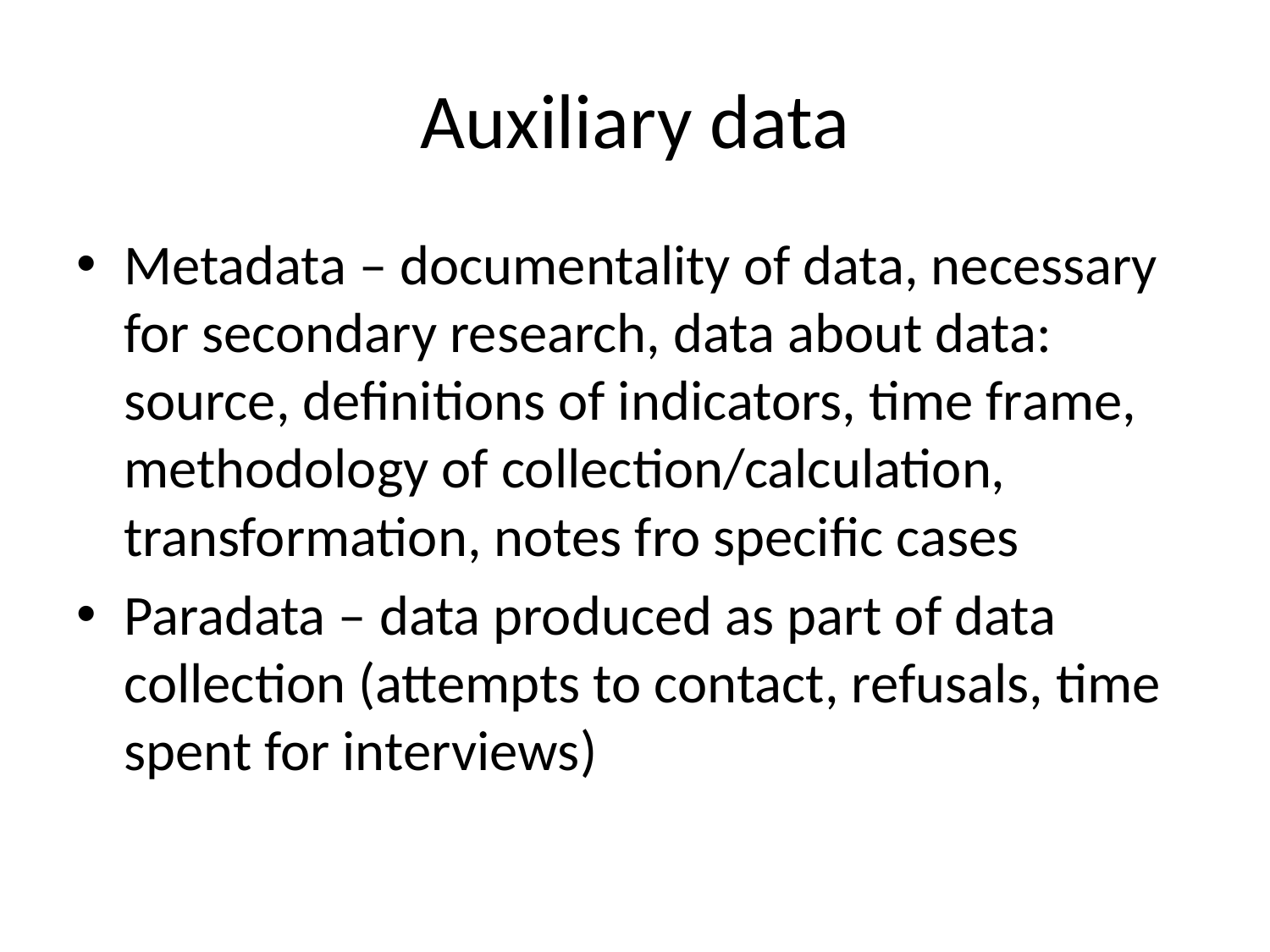

# Auxiliary data
Metadata – documentality of data, necessary for secondary research, data about data: source, definitions of indicators, time frame, methodology of collection/calculation, transformation, notes fro specific cases
Paradata – data produced as part of data collection (attempts to contact, refusals, time spent for interviews)